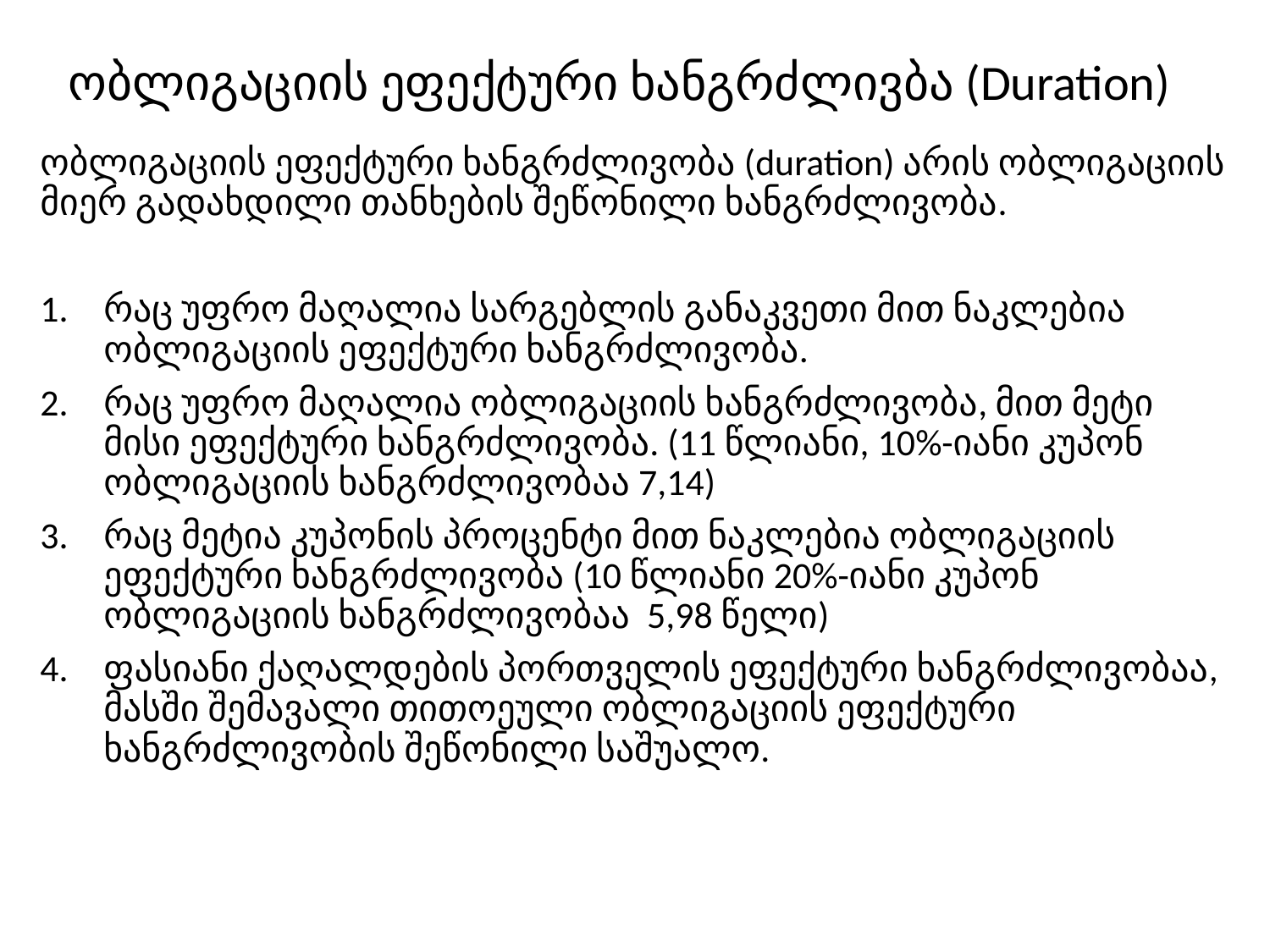

# ობლიგაციის ეფექტური ხანგრძლივბა (Duration)
ობლიგაციის ეფექტური ხანგრძლივობა (duration) არის ობლიგაციის მიერ გადახდილი თანხების შეწონილი ხანგრძლივობა.

რაც უფრო მაღალია სარგებლის განაკვეთი მით ნაკლებია ობლიგაციის ეფექტური ხანგრძლივობა.
რაც უფრო მაღალია ობლიგაციის ხანგრძლივობა, მით მეტი მისი ეფექტური ხანგრძლივობა. (11 წლიანი, 10%-იანი კუპონ ობლიგაციის ხანგრძლივობაა 7,14)
რაც მეტია კუპონის პროცენტი მით ნაკლებია ობლიგაციის ეფექტური ხანგრძლივობა (10 წლიანი 20%-იანი კუპონ ობლიგაციის ხანგრძლივობაა  5,98 წელი)
ფასიანი ქაღალდების პორთველის ეფექტური ხანგრძლივობაა, მასში შემავალი თითოეული ობლიგაციის ეფექტური ხანგრძლივობის შეწონილი საშუალო.